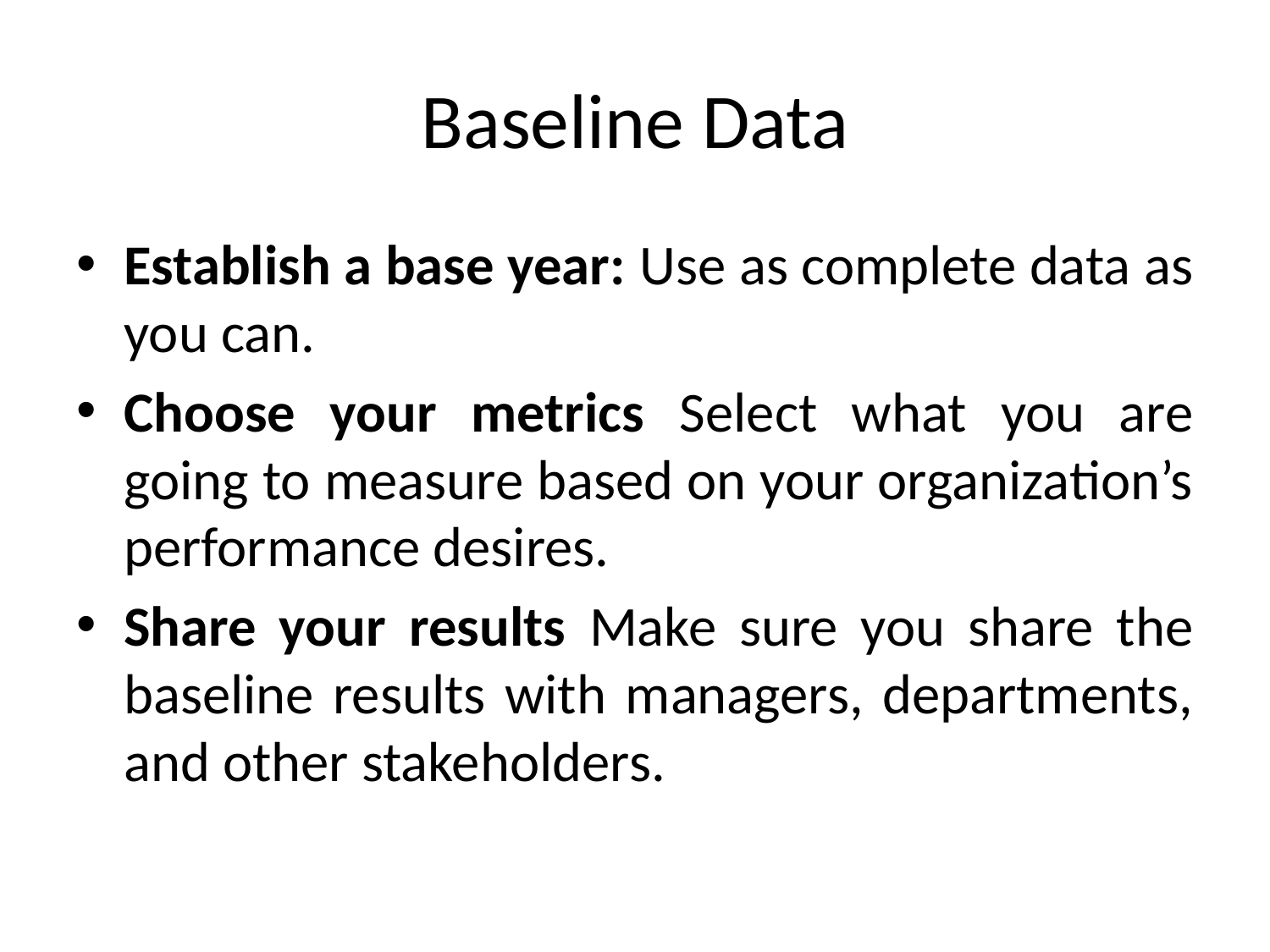

# Baseline Data
Establish a base year: Use as complete data as you can.
Choose your metrics Select what you are going to measure based on your organization’s performance desires.
Share your results Make sure you share the baseline results with managers, departments, and other stakeholders.